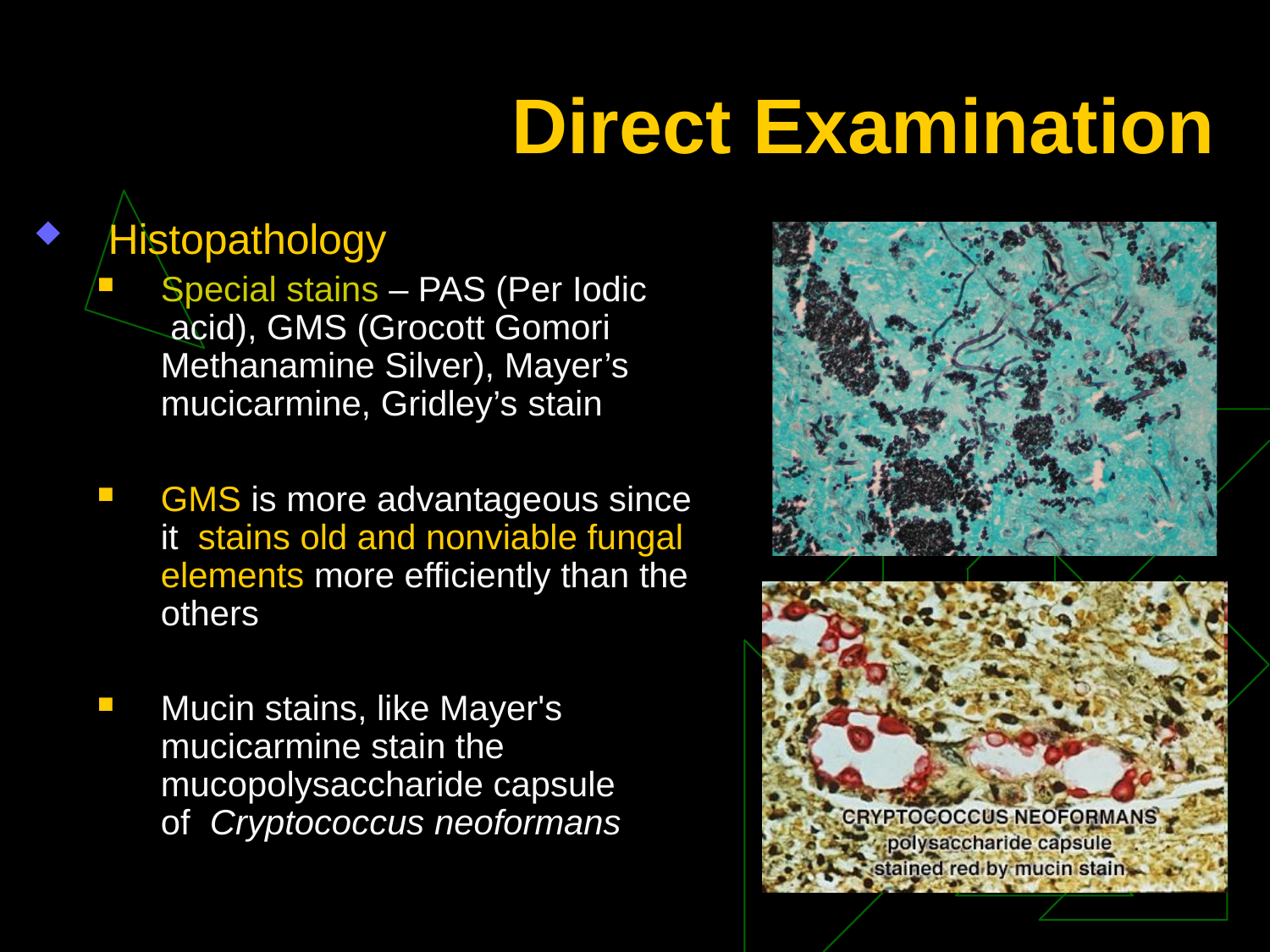

# Direct Examination

Histopathology
Special stains – PAS (Per Iodic  acid), GMS (Grocott Gomori  Methanamine Silver), Mayer’s  mucicarmine, Gridley’s stain

GMS is more advantageous since it  stains old and nonviable fungal  elements more efficiently than the  others

Mucin stains, like Mayer's  mucicarmine stain the  mucopolysaccharide capsule of  Cryptococcus neoformans